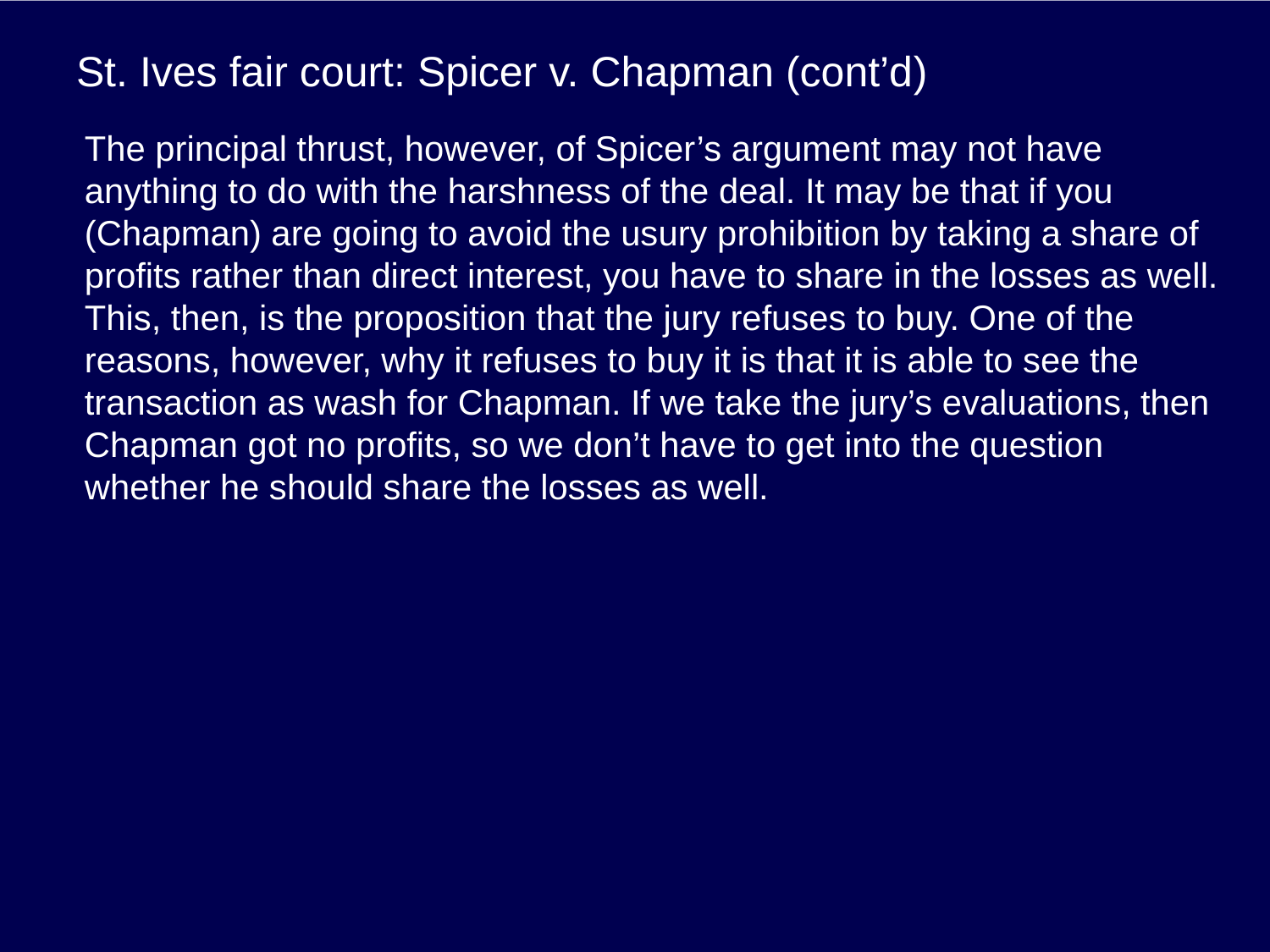

# St. Ives fair court: Spicer v. Chapman (cont’d)
The principal thrust, however, of Spicer’s argument may not have anything to do with the harshness of the deal. It may be that if you (Chapman) are going to avoid the usury prohibition by taking a share of profits rather than direct interest, you have to share in the losses as well. This, then, is the proposition that the jury refuses to buy. One of the reasons, however, why it refuses to buy it is that it is able to see the transaction as wash for Chapman. If we take the jury’s evaluations, then Chapman got no profits, so we don’t have to get into the question whether he should share the losses as well.